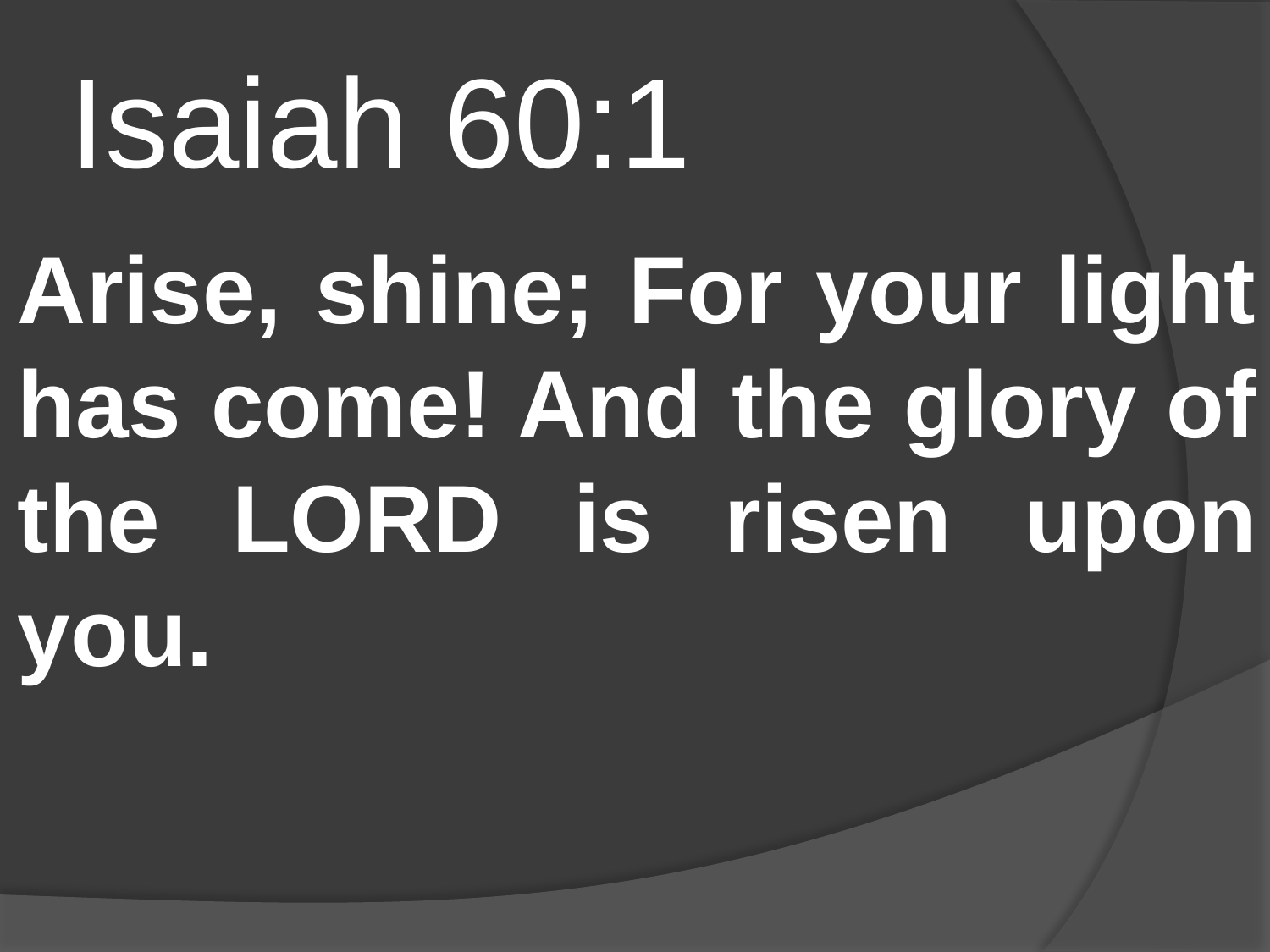

# Isaiah 60:1
Arise, shine; For your light has come! And the glory of the LORD is risen upon you.